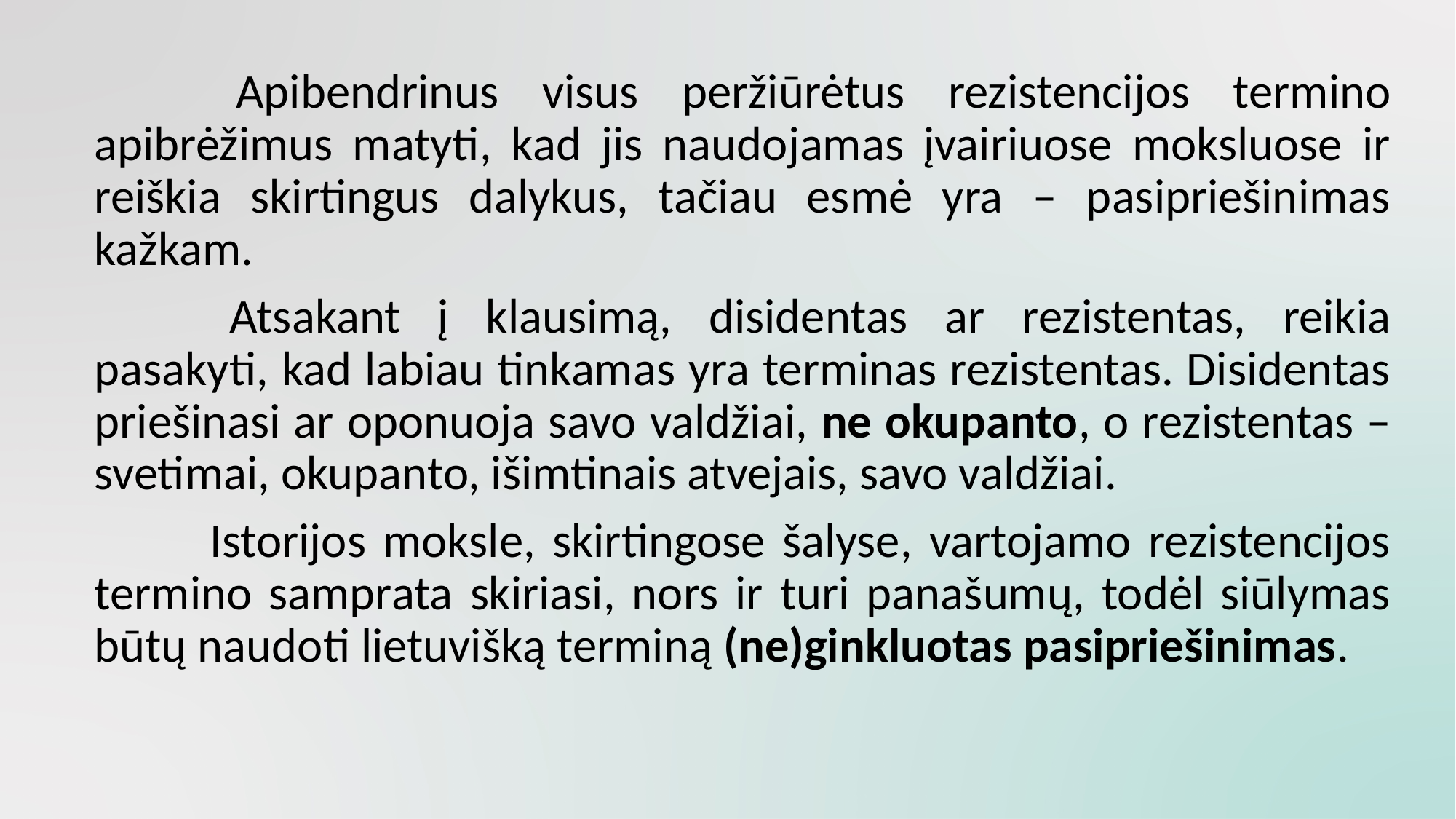

Apibendrinus visus peržiūrėtus rezistencijos termino apibrėžimus matyti, kad jis naudojamas įvairiuose moksluose ir reiškia skirtingus dalykus, tačiau esmė yra – pasipriešinimas kažkam.
	 	Atsakant į klausimą, disidentas ar rezistentas, reikia pasakyti, kad labiau tinkamas yra terminas rezistentas. Disidentas priešinasi ar oponuoja savo valdžiai, ne okupanto, o rezistentas – svetimai, okupanto, išimtinais atvejais, savo valdžiai.
	 	Istorijos moksle, skirtingose šalyse, vartojamo rezistencijos termino samprata skiriasi, nors ir turi panašumų, todėl siūlymas būtų naudoti lietuvišką terminą (ne)ginkluotas pasipriešinimas.